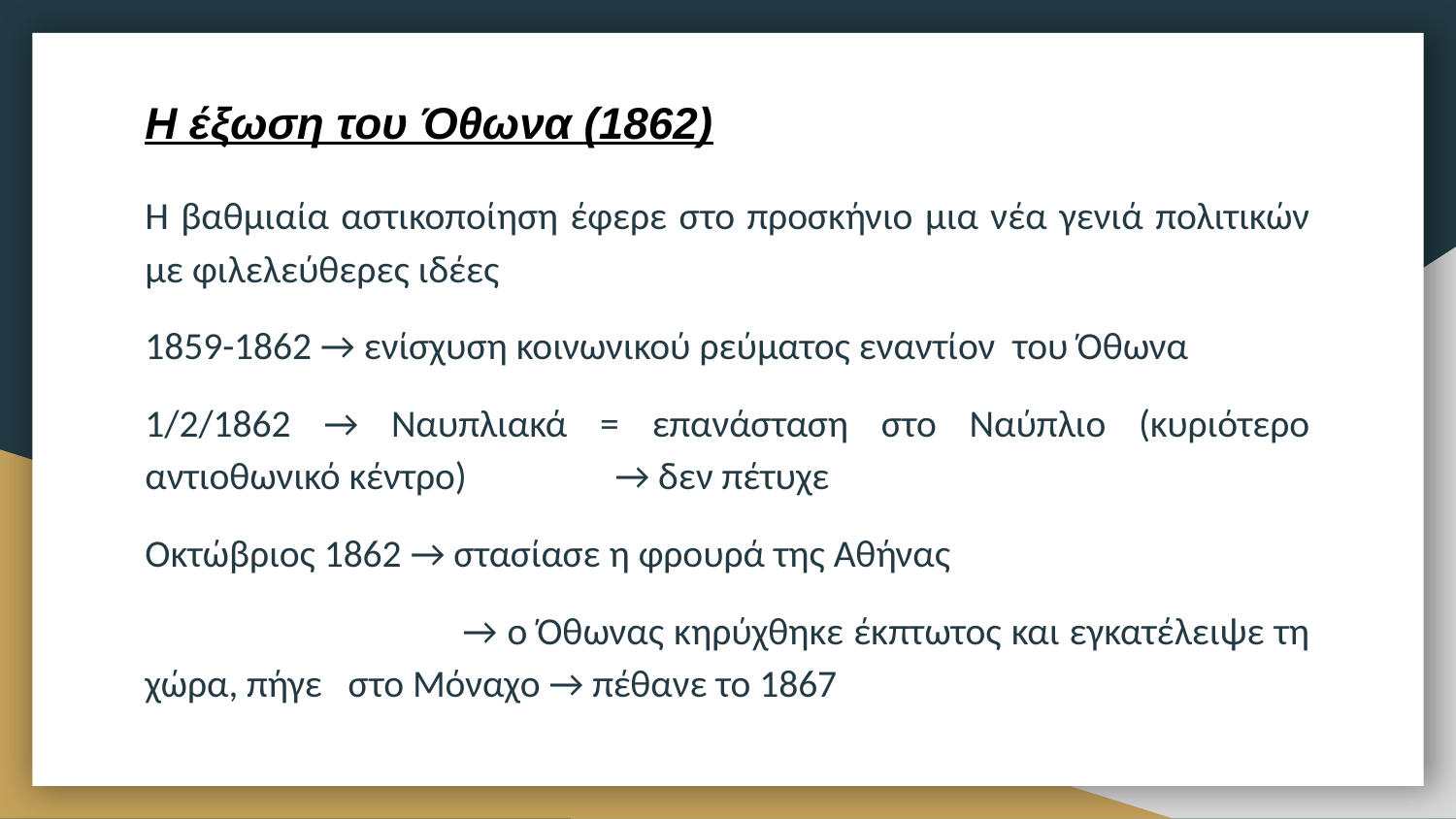

# Η έξωση του Όθωνα (1862)

Η βαθμιαία αστικοποίηση έφερε στο προσκήνιο μια νέα γενιά πολιτικών με φιλελεύθερες ιδέες
1859-1862 → ενίσχυση κοινωνικού ρεύματος εναντίον  του Όθωνα
1/2/1862 → Ναυπλιακά = επανάσταση στο Ναύπλιο (κυριότερο αντιοθωνικό κέντρο)                 → δεν πέτυχε
Οκτώβριος 1862 → στασίασε η φρουρά της Αθήνας
                        	→ ο Όθωνας κηρύχθηκε έκπτωτος και εγκατέλειψε τη χώρα, πήγε   στο Μόναχο → πέθανε το 1867